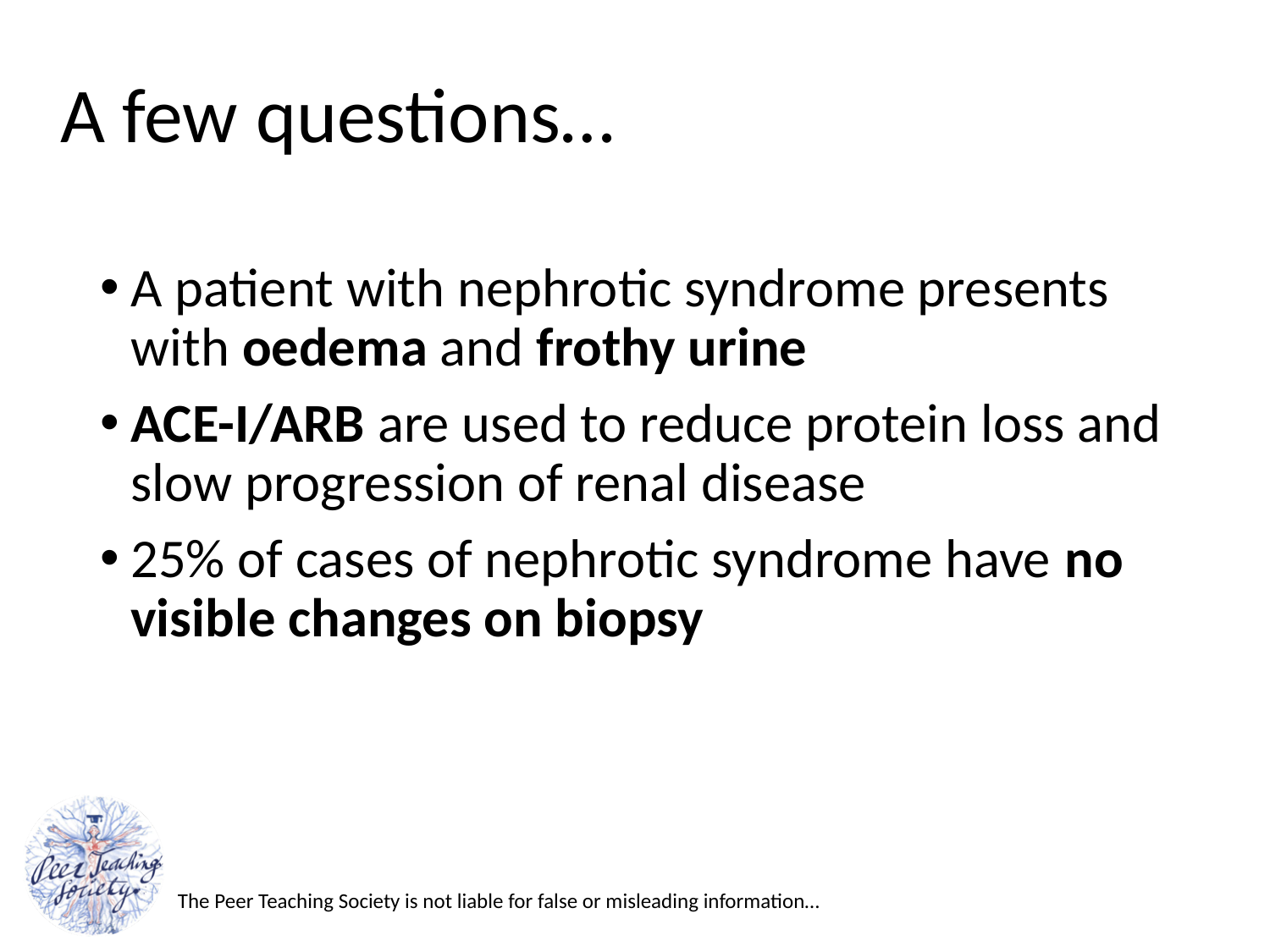

# A few questions…
A patient with nephrotic syndrome presents with oedema and frothy urine
ACE-I/ARB are used to reduce protein loss and slow progression of renal disease
25% of cases of nephrotic syndrome have no visible changes on biopsy